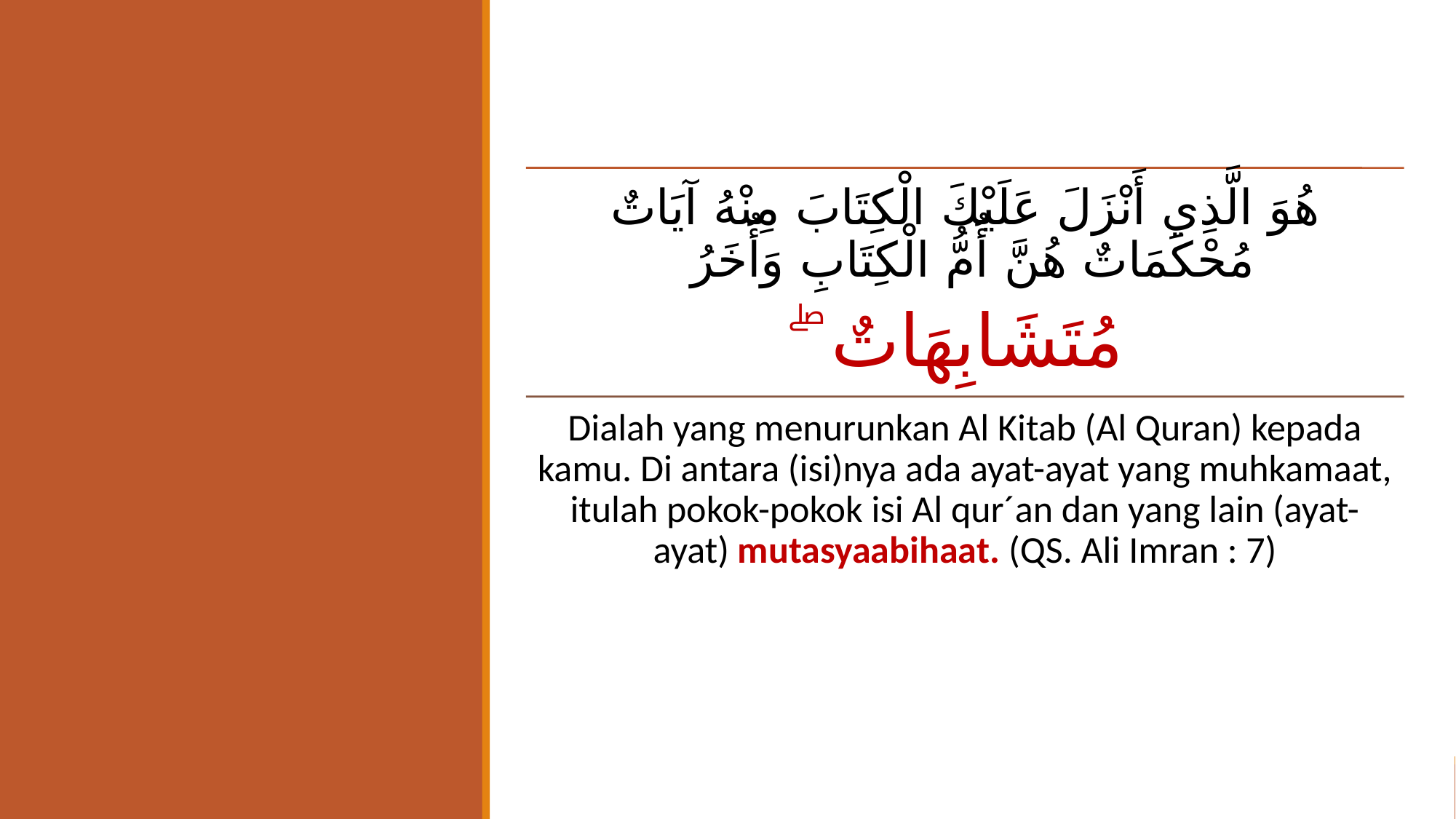

هُوَ الَّذِي أَنْزَلَ عَلَيْكَ الْكِتَابَ مِنْهُ آيَاتٌ مُحْكَمَاتٌ هُنَّ أُمُّ الْكِتَابِ وَأُخَرُ
مُتَشَابِهَاتٌ ۖ

Dialah yang menurunkan Al Kitab (Al Quran) kepada kamu. Di antara (isi)nya ada ayat-ayat yang muhkamaat, itulah pokok-pokok isi Al qur´an dan yang lain (ayat-ayat) mutasyaabihaat. (QS. Ali Imran : 7)